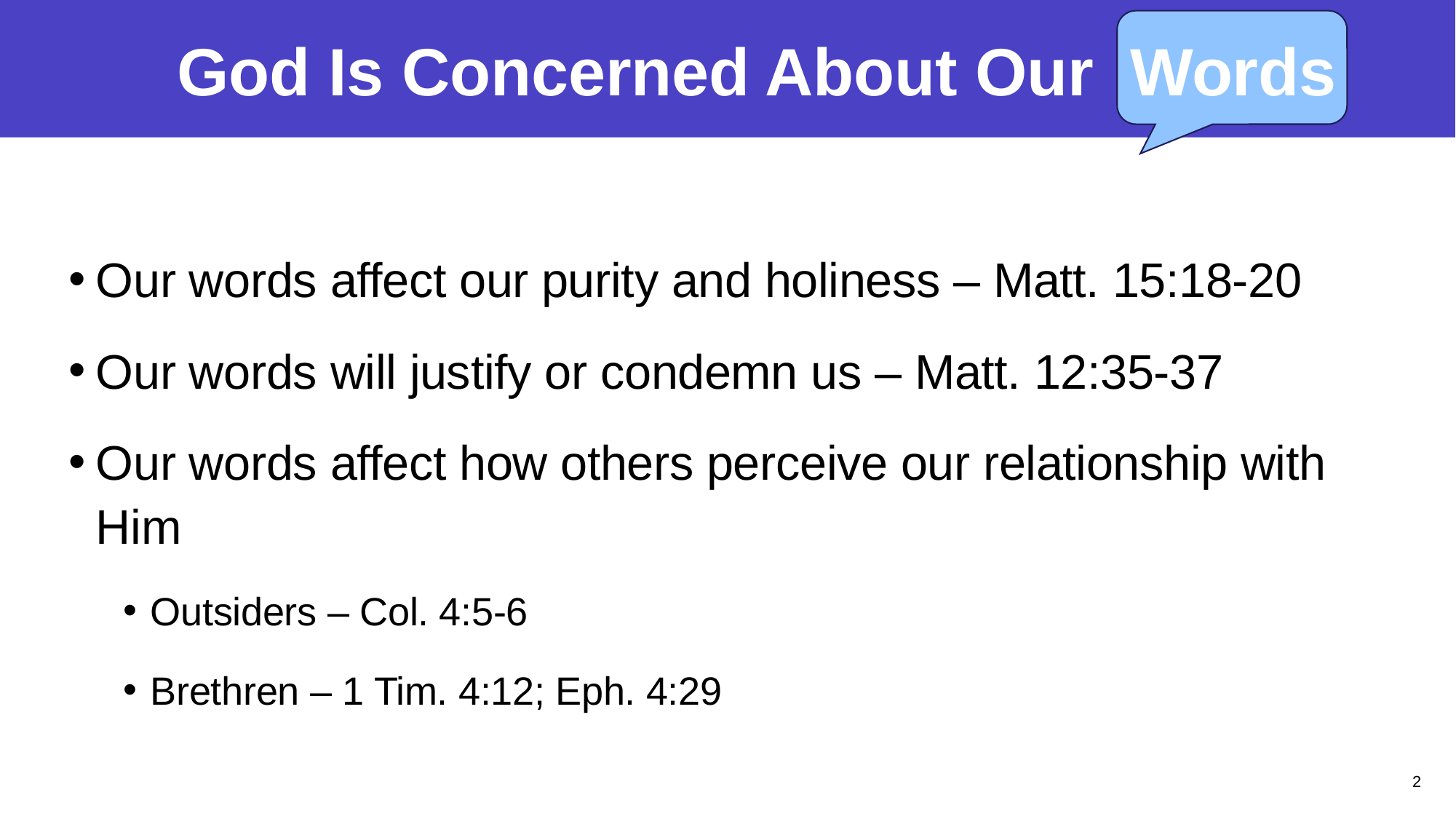

# God Is Concerned About Our  Words
Our words affect our purity and holiness – Matt. 15:18-20
Our words will justify or condemn us – Matt. 12:35-37
Our words affect how others perceive our relationship with Him
Outsiders – Col. 4:5-6
Brethren – 1 Tim. 4:12; Eph. 4:29
2